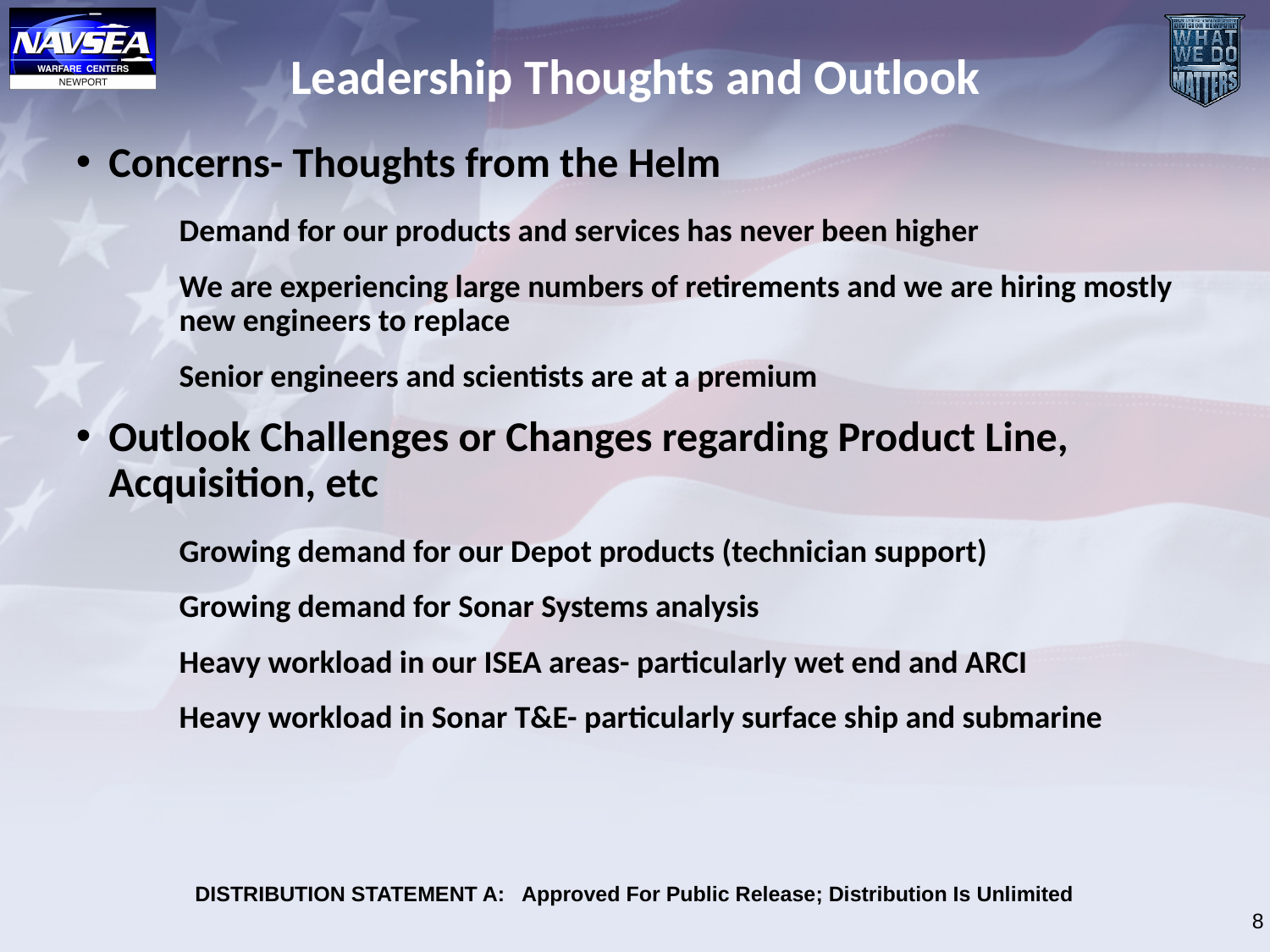

# Leadership Thoughts and Outlook
Concerns- Thoughts from the Helm
Demand for our products and services has never been higher
We are experiencing large numbers of retirements and we are hiring mostly new engineers to replace
Senior engineers and scientists are at a premium
Outlook Challenges or Changes regarding Product Line, Acquisition, etc
Growing demand for our Depot products (technician support)
Growing demand for Sonar Systems analysis
Heavy workload in our ISEA areas- particularly wet end and ARCI
Heavy workload in Sonar T&E- particularly surface ship and submarine
8